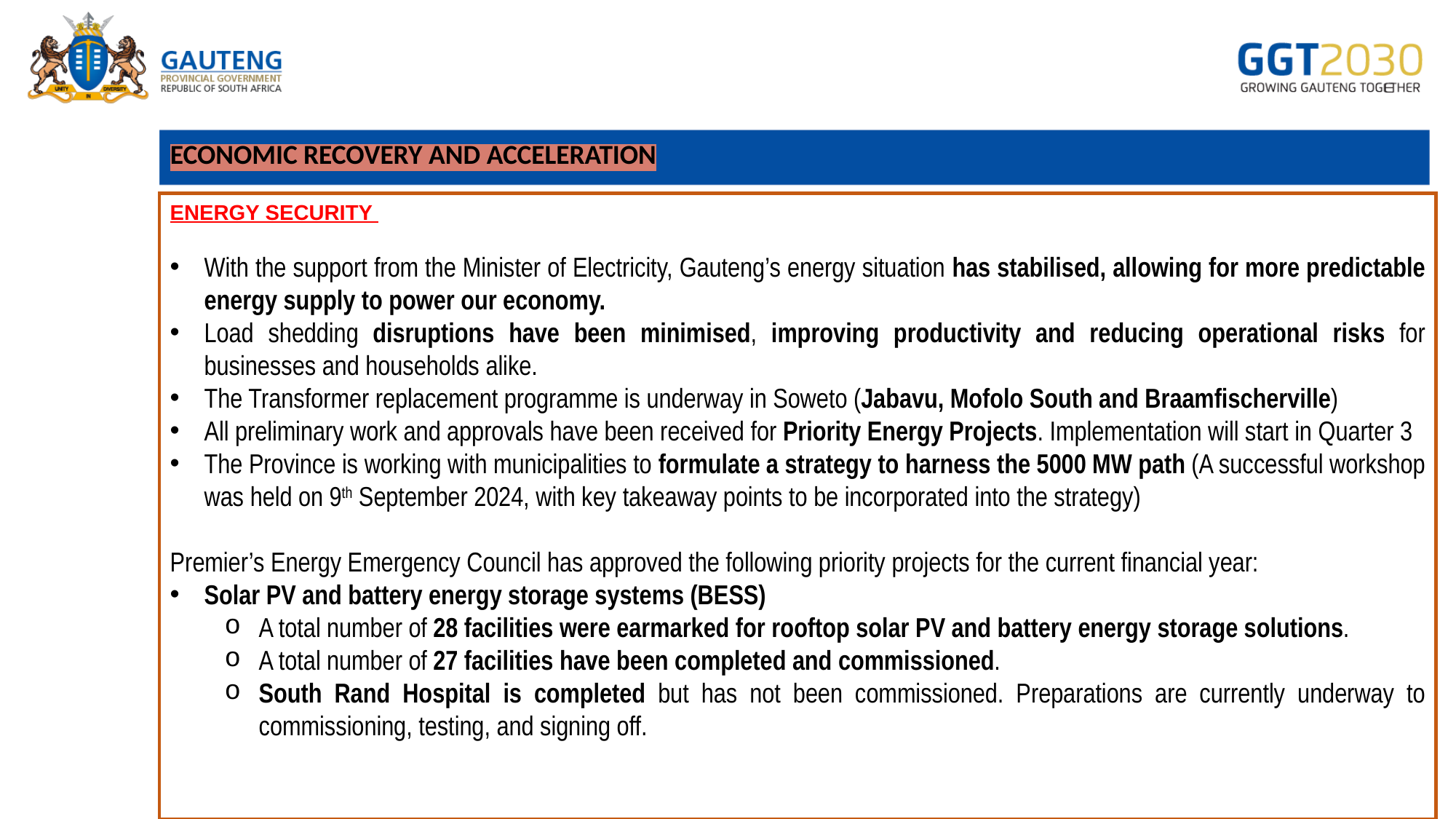

# Economic recovery and acceleration
ENERGY SECURITY

With the support from the Minister of Electricity, Gauteng’s energy situation has stabilised, allowing for more predictable energy supply to power our economy.
Load shedding disruptions have been minimised, improving productivity and reducing operational risks for businesses and households alike.
The Transformer replacement programme is underway in Soweto (Jabavu, Mofolo South and Braamfischerville)
All preliminary work and approvals have been received for Priority Energy Projects. Implementation will start in Quarter 3
The Province is working with municipalities to formulate a strategy to harness the 5000 MW path (A successful workshop was held on 9th September 2024, with key takeaway points to be incorporated into the strategy)

Premier’s Energy Emergency Council has approved the following priority projects for the current financial year:
Solar PV and battery energy storage systems (BESS)
A total number of 28 facilities were earmarked for rooftop solar PV and battery energy storage solutions.
A total number of 27 facilities have been completed and commissioned.
South Rand Hospital is completed but has not been commissioned.  Preparations are currently underway to commissioning, testing, and signing off.

10